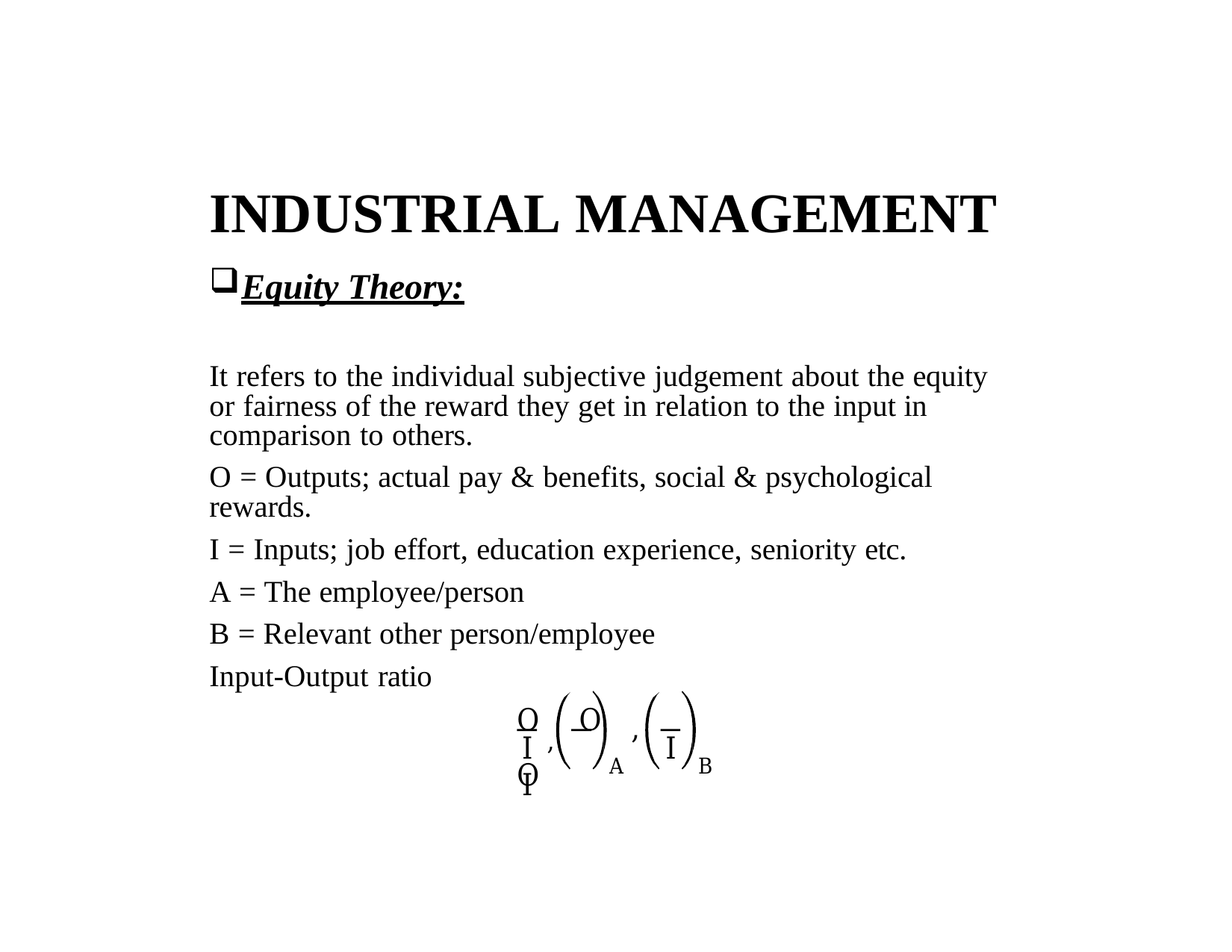

# INDUSTRIAL MANAGEMENT
Equity Theory:

It refers to the individual subjective judgement about the equity or fairness of the reward they get in relation to the input in comparison to others.
O = Outputs; actual pay & benefits, social & psychological rewards.
I = Inputs; job effort, education experience, seniority etc.
A = The employee/person
B = Relevant other person/employee Input-Output ratio
O ,	O	O

,
I	I
I

A
B